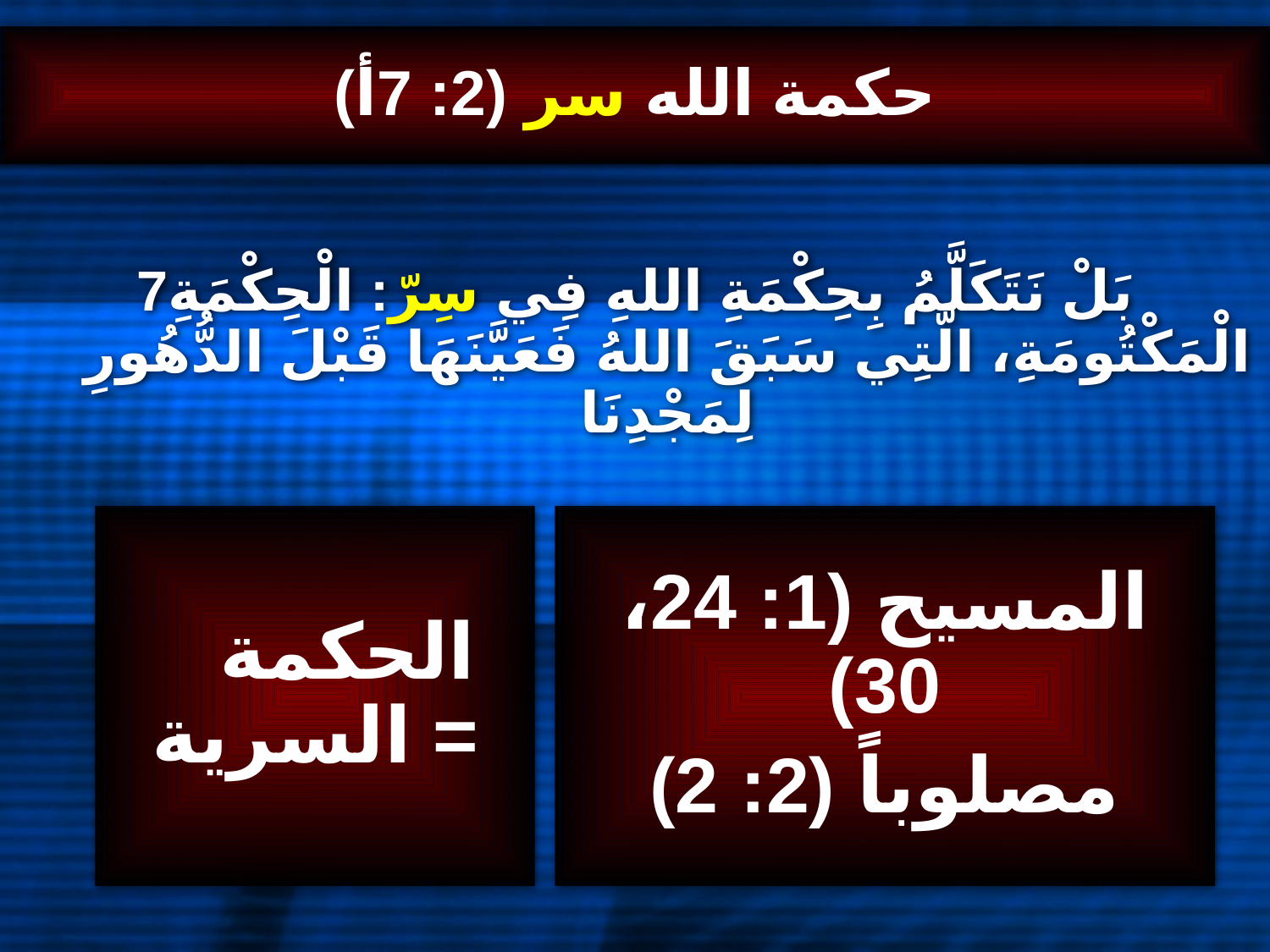

# حكمة الله سر (2: 7أ)
7بَلْ نَتَكَلَّمُ بِحِكْمَةِ اللهِ فِي سِرّ: الْحِكْمَةِ الْمَكْتُومَةِ، الَّتِي سَبَقَ اللهُ فَعَيَّنَهَا قَبْلَ الدُّهُورِ لِمَجْدِنَا
الحكمة    السرية =
المسيح (1: 24، 30)
مصلوباً (2: 2)